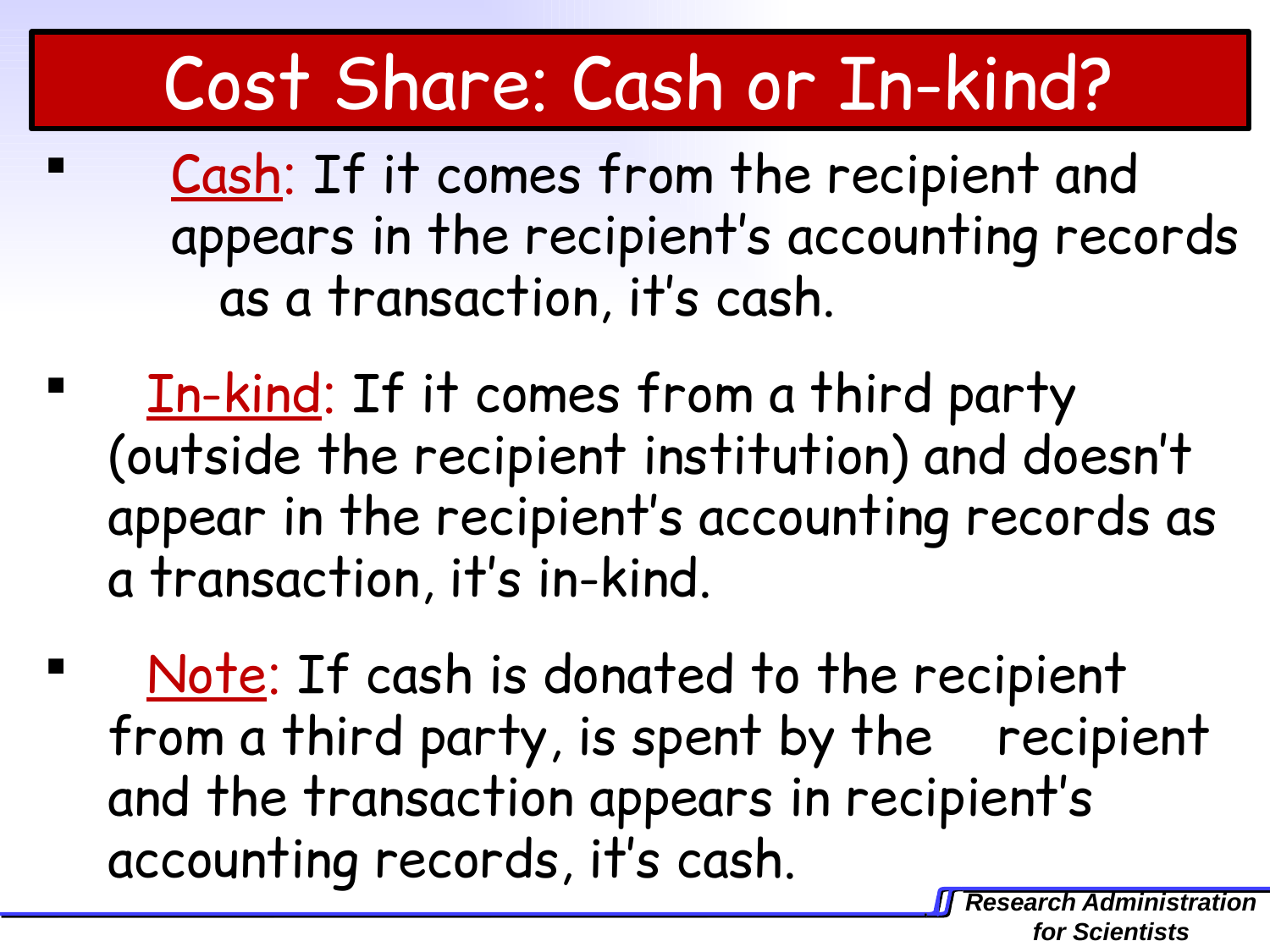

Cost Share: Cash or In-kind?

	Cash: If it comes from the recipient and 		appears in the recipient’s accounting records 	 	as a transaction, it’s cash.
 	In-kind: If it comes from a third party 	(outside the recipient institution) and doesn’t 	appear in the recipient’s accounting records as 	a transaction, it’s in-kind.
  	Note: If cash is donated to the recipient 	from a third party, is spent by the	recipient 	and the transaction appears in recipient’s 	accounting records, it’s cash.